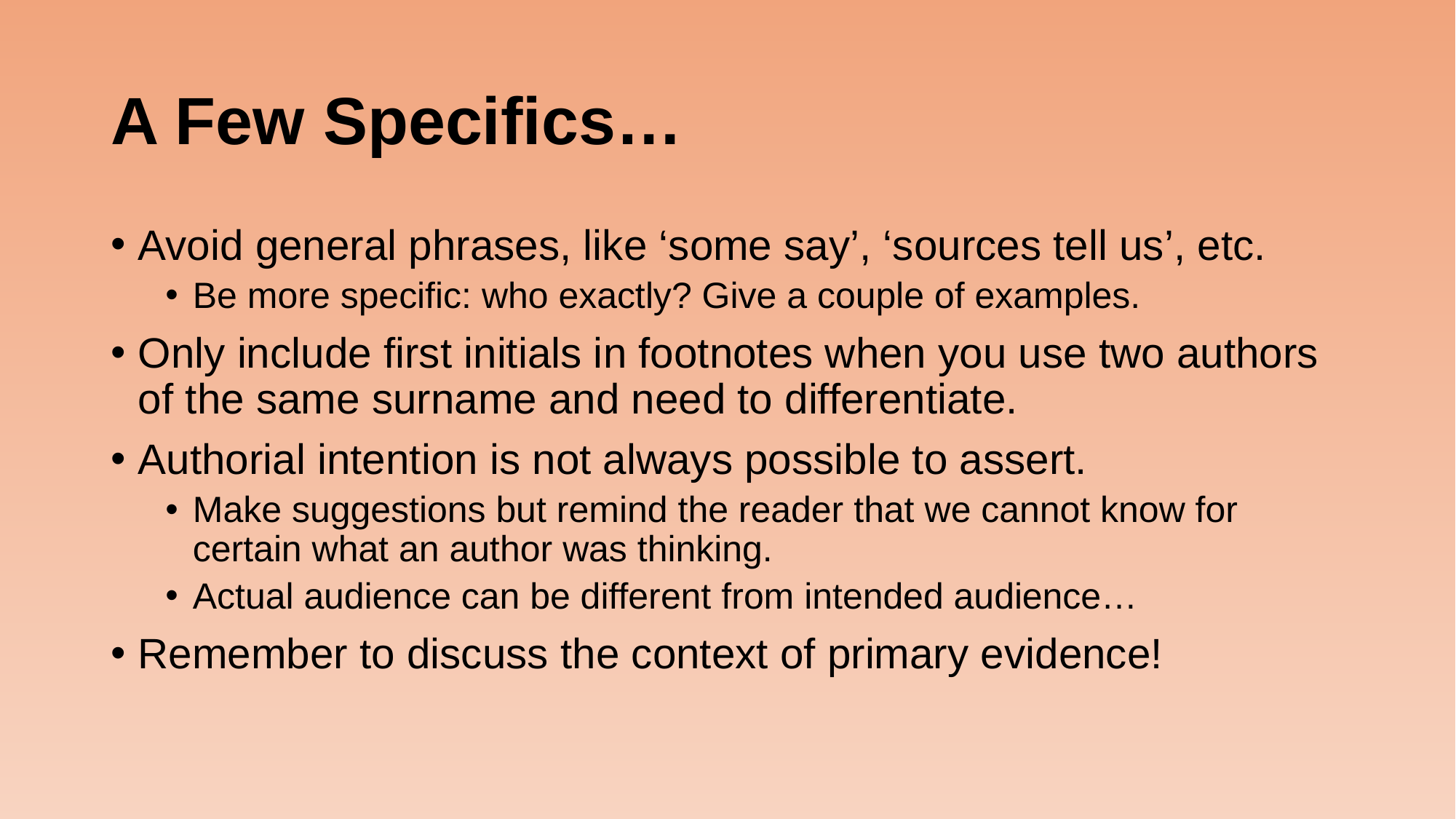

# A Few Specifics…
Avoid general phrases, like ‘some say’, ‘sources tell us’, etc.
Be more specific: who exactly? Give a couple of examples.
Only include first initials in footnotes when you use two authors of the same surname and need to differentiate.
Authorial intention is not always possible to assert.
Make suggestions but remind the reader that we cannot know for certain what an author was thinking.
Actual audience can be different from intended audience…
Remember to discuss the context of primary evidence!